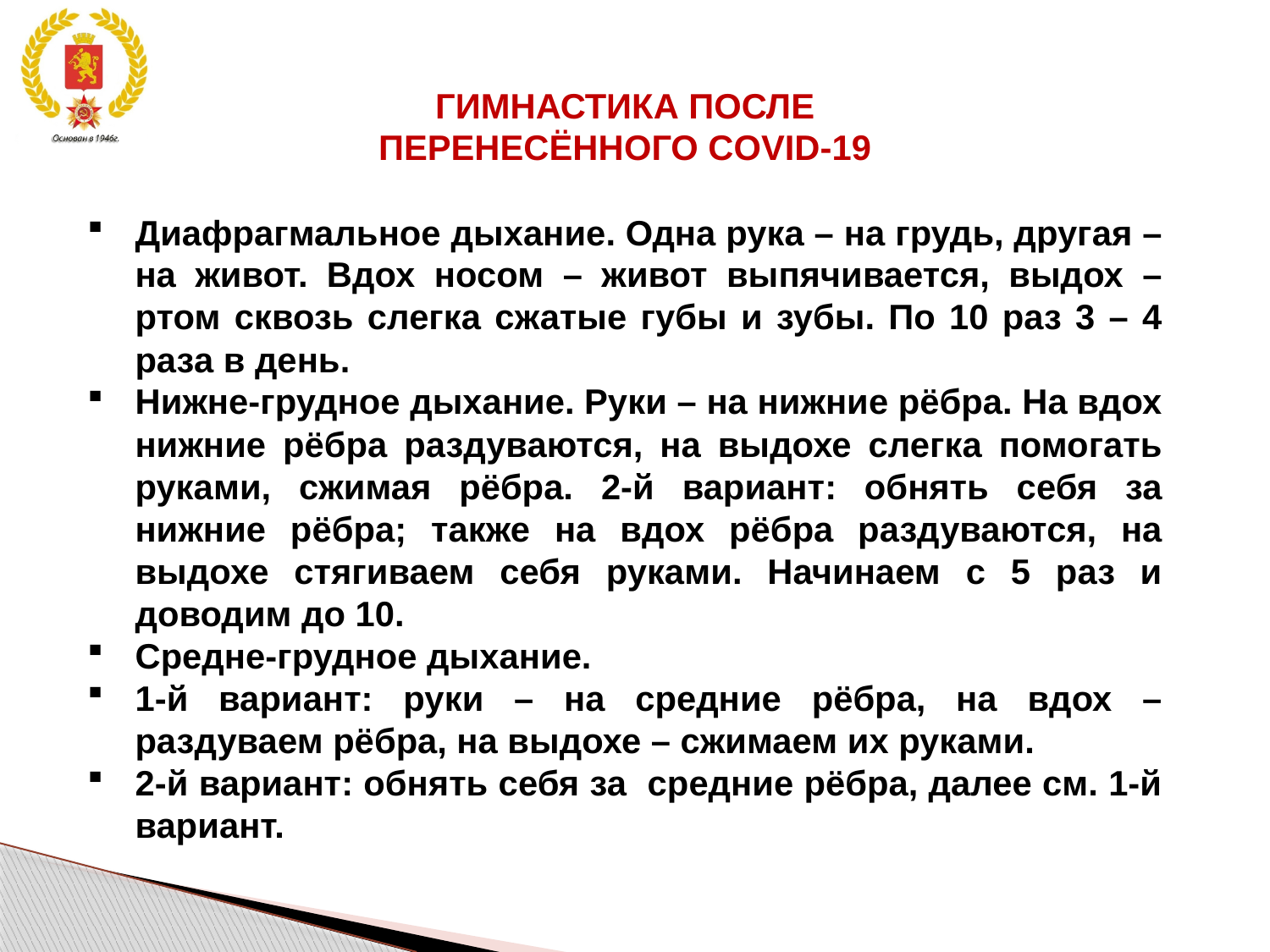

ГИМНАСТИКА ПОСЛЕ
ПЕРЕНЕСЁННОГО COVID-19

Диафрагмальное дыхание. Одна рука – на грудь, другая – на живот. Вдох носом – живот выпячивается, выдох – ртом сквозь слегка сжатые губы и зубы. По 10 раз 3 – 4 раза в день.
Нижне-грудное дыхание. Руки – на нижние рёбра. На вдох нижние рёбра раздуваются, на выдохе слегка помогать руками, сжимая рёбра. 2-й вариант: обнять себя за нижние рёбра; также на вдох рёбра раздуваются, на выдохе стягиваем себя руками. Начинаем с 5 раз и доводим до 10.
Средне-грудное дыхание.
1-й вариант: руки – на средние рёбра, на вдох – раздуваем рёбра, на выдохе – сжимаем их руками.
2-й вариант: обнять себя за  средние рёбра, далее см. 1-й вариант.